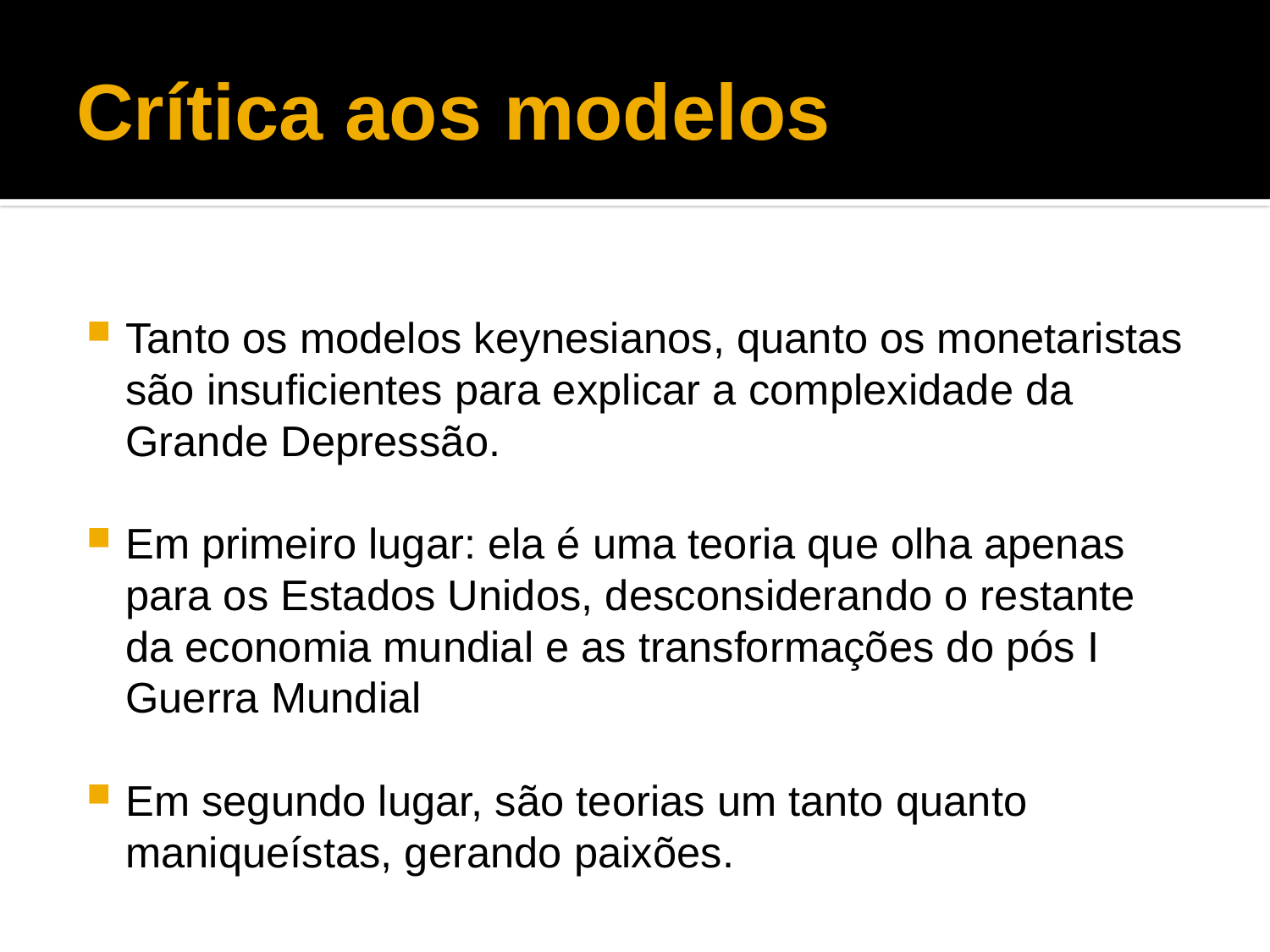

# Crítica aos modelos

Tanto os modelos keynesianos, quanto os monetaristas são insuficientes para explicar a complexidade da Grande Depressão.

Em primeiro lugar: ela é uma teoria que olha apenas para os Estados Unidos, desconsiderando o restante da economia mundial e as transformações do pós I Guerra Mundial

Em segundo lugar, são teorias um tanto quanto maniqueístas, gerando paixões.